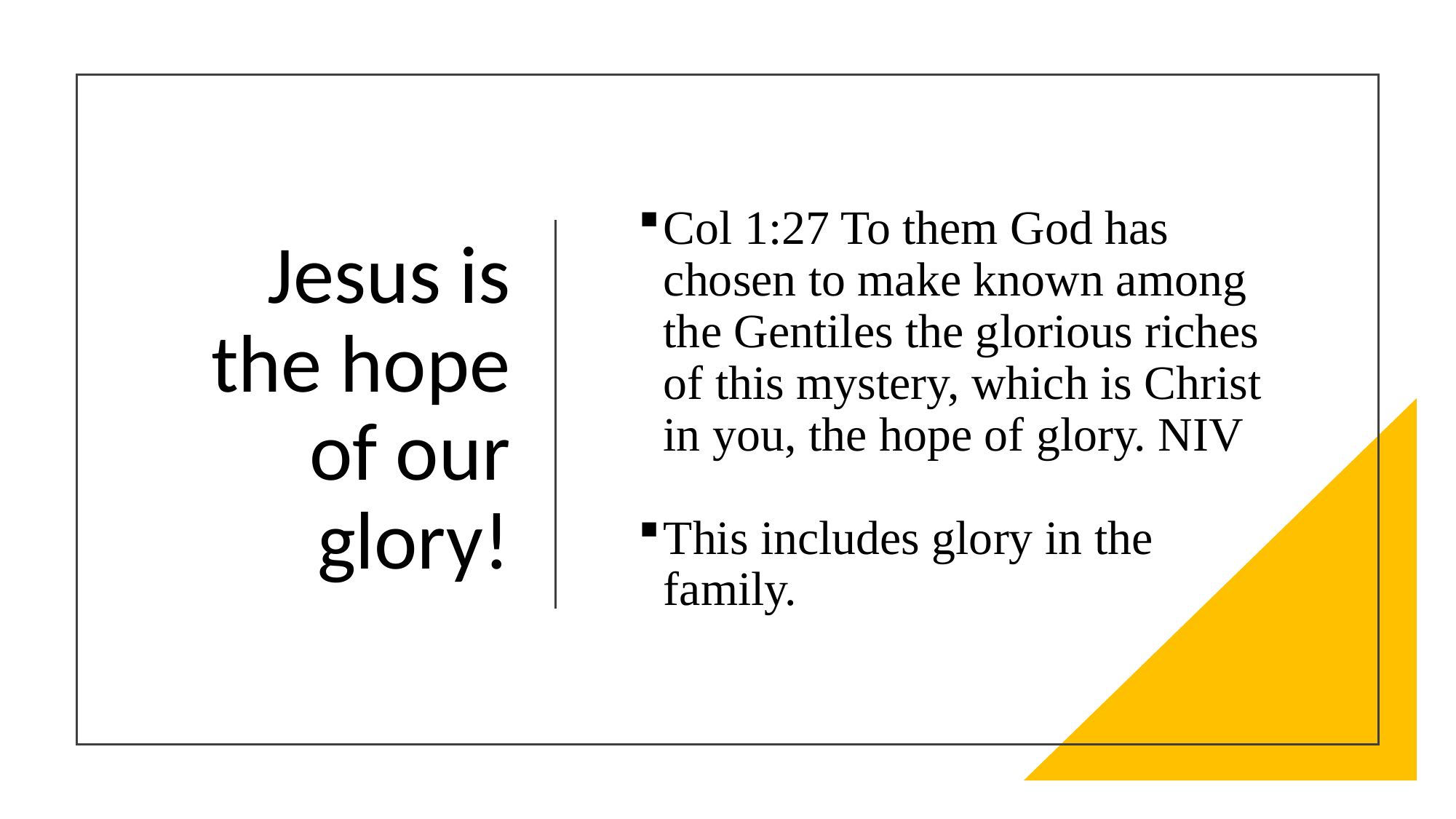

# Jesus is the hope of our glory!
Col 1:27 To them God has chosen to make known among the Gentiles the glorious riches of this mystery, which is Christ in you, the hope of glory. NIV

This includes glory in the family.